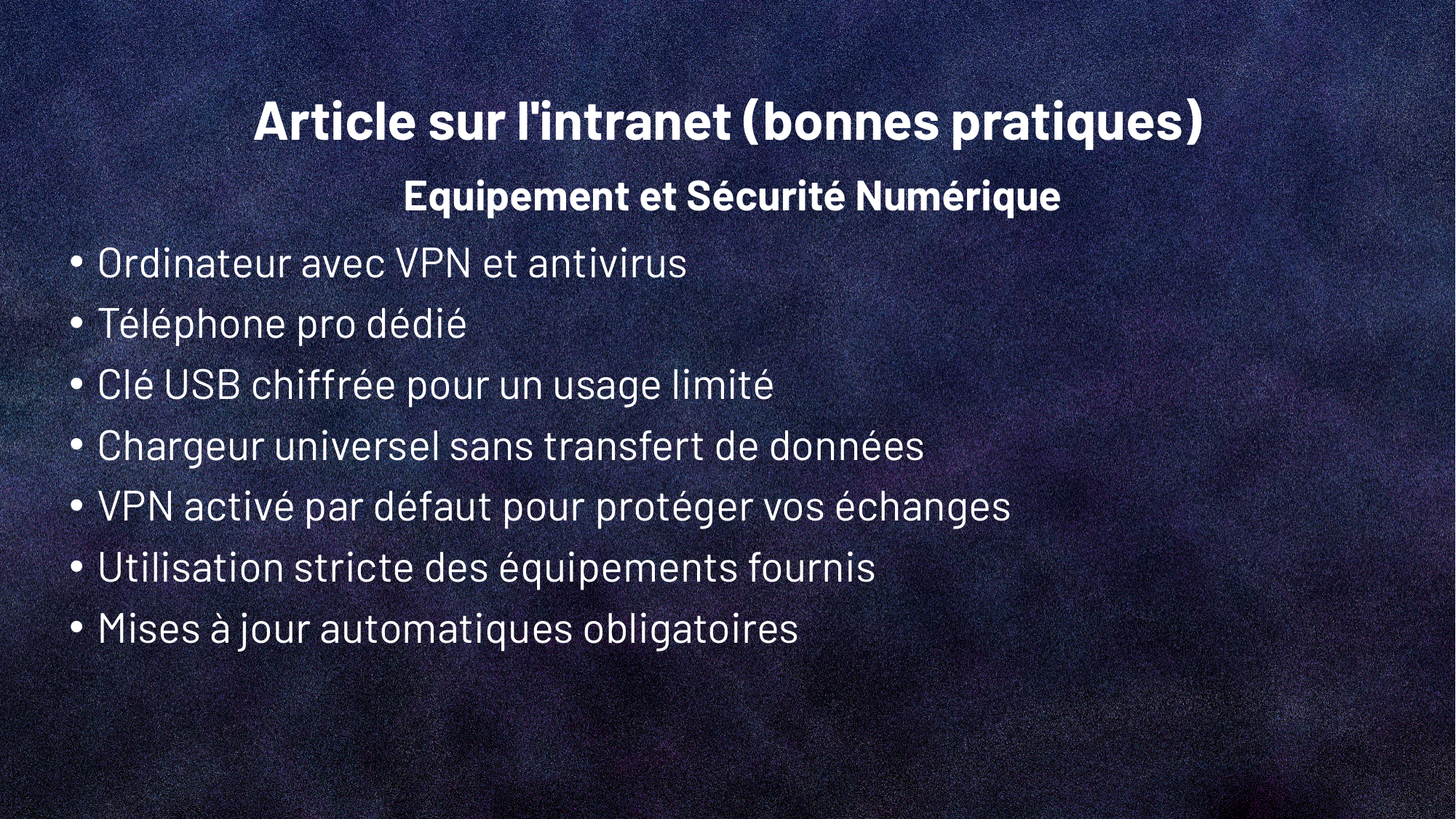

# Article sur l'intranet (bonnes pratiques)
Equipement et Sécurité Numérique
Ordinateur avec VPN et antivirus
Téléphone pro dédié
Clé USB chiffrée pour un usage limité
Chargeur universel sans transfert de données
VPN activé par défaut pour protéger vos échanges
Utilisation stricte des équipements fournis
Mises à jour automatiques obligatoires